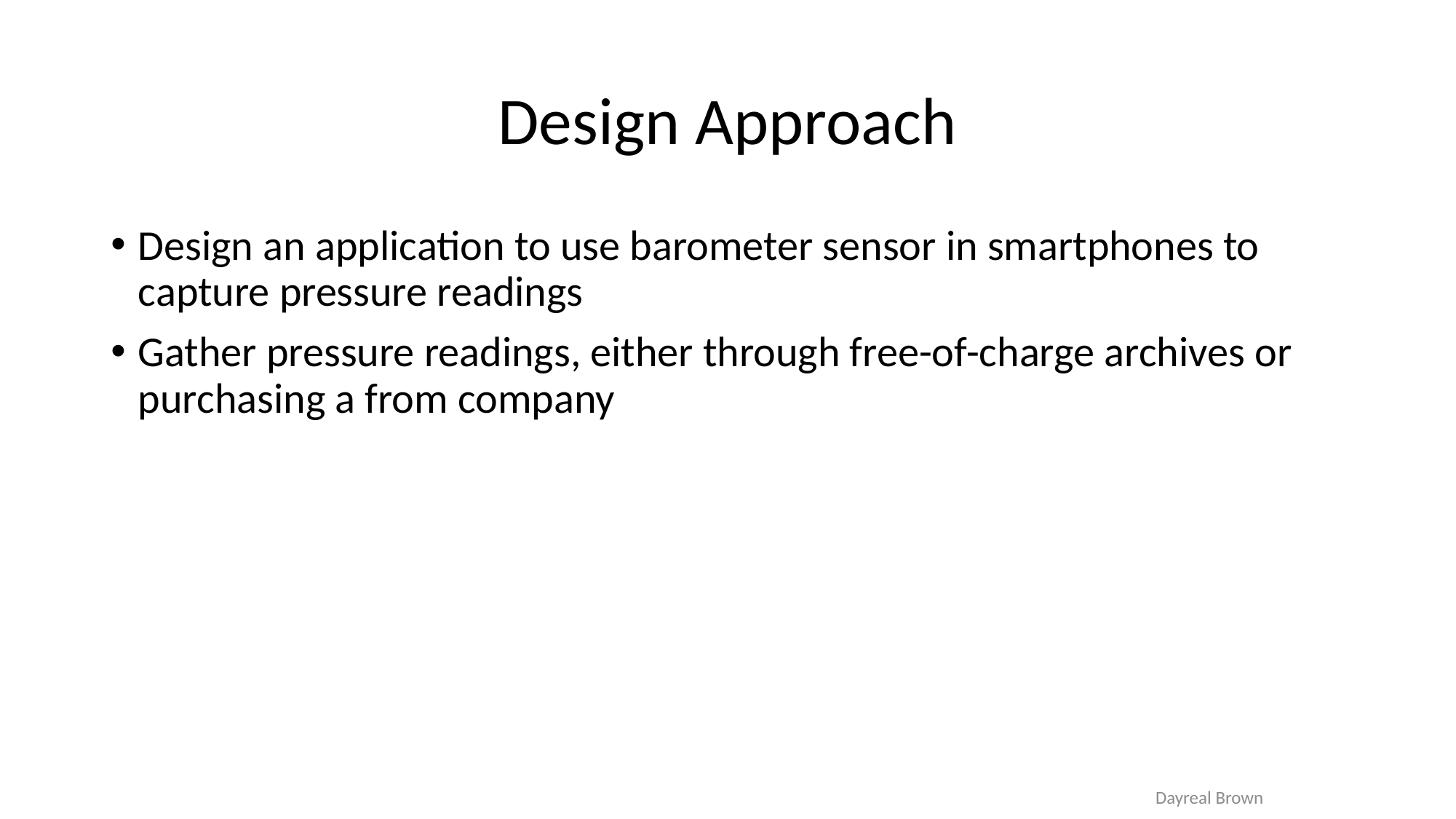

# Design Approach
Design an application to use barometer sensor in smartphones to capture pressure readings
Gather pressure readings, either through free-of-charge archives or purchasing a from company
Dayreal Brown